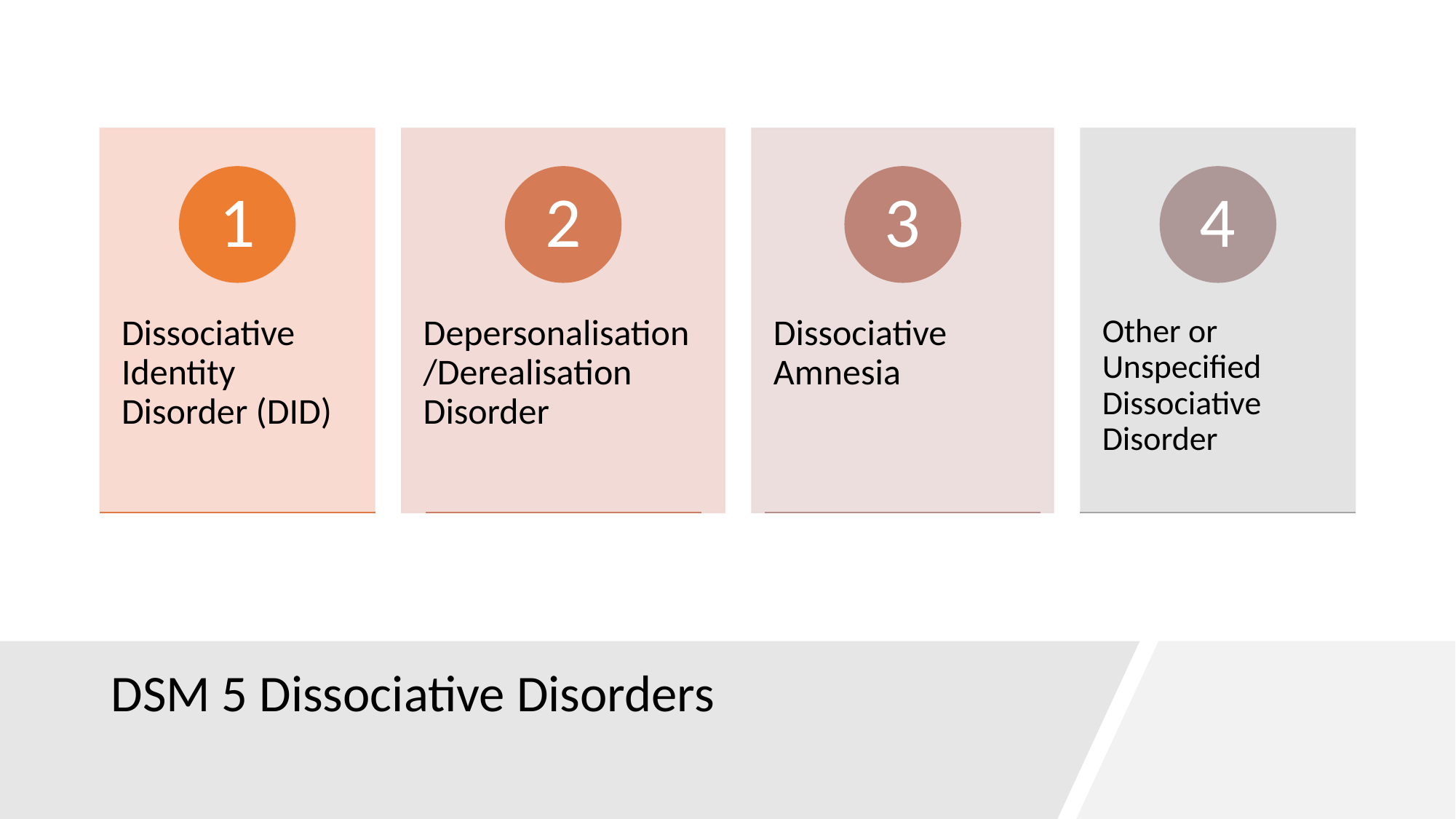

Dissociative Identity Disorder (DID)
1
Depersonalisation/Derealisation Disorder
2
Dissociative Amnesia
3
Other or Unspecified Dissociative Disorder
4

# DSM 5 Dissociative Disorders